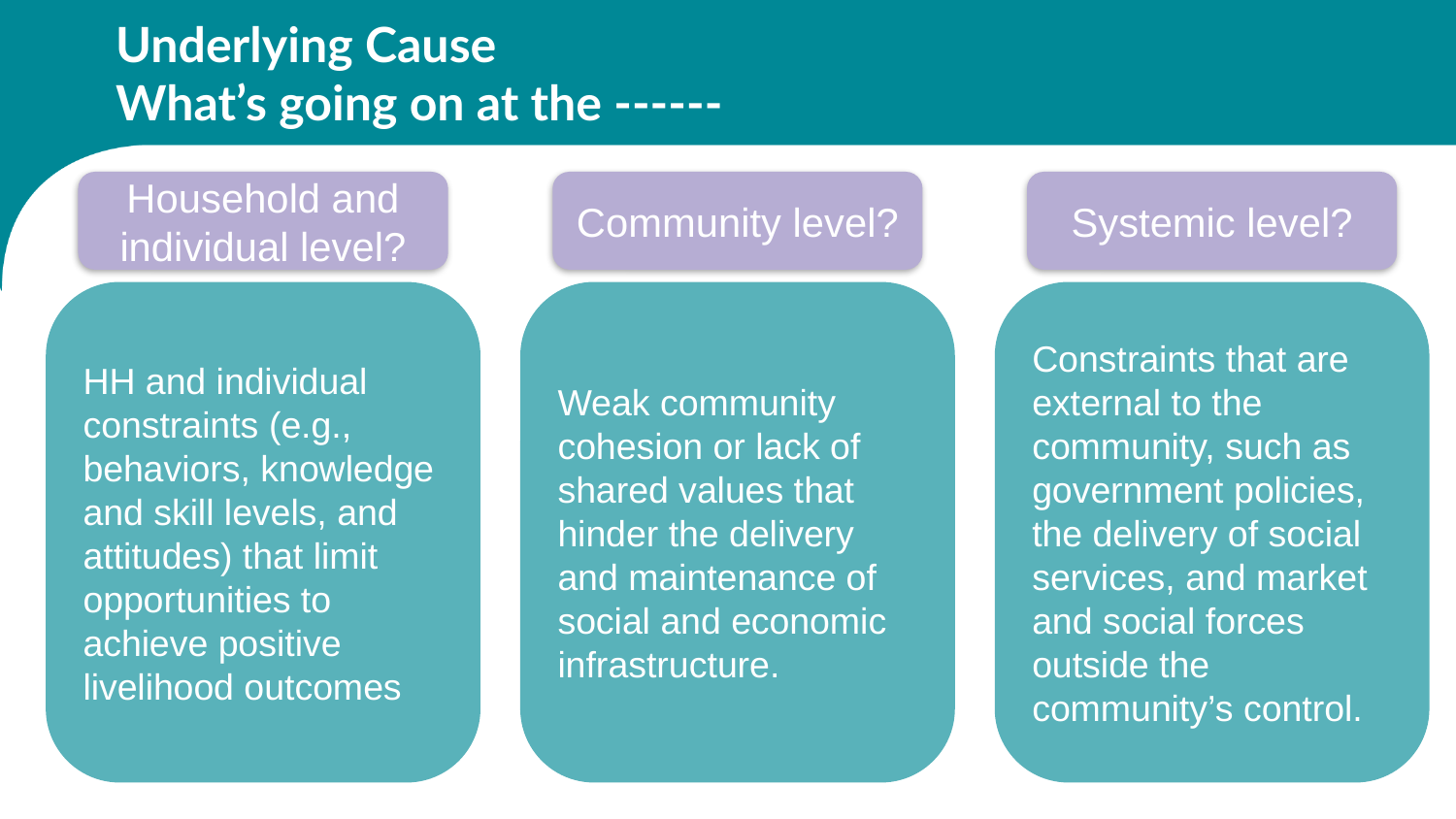

# Underlying Cause What’s going on at the ------
Household and individual level?
Community level?
Systemic level?
HH and individual constraints (e.g., behaviors, knowledge and skill levels, and attitudes) that limit opportunities to achieve positive livelihood outcomes
Weak community cohesion or lack of shared values that hinder the delivery and maintenance of social and economic infrastructure.
Constraints that are external to the community, such as government policies, the delivery of social services, and market and social forces outside the community’s control.